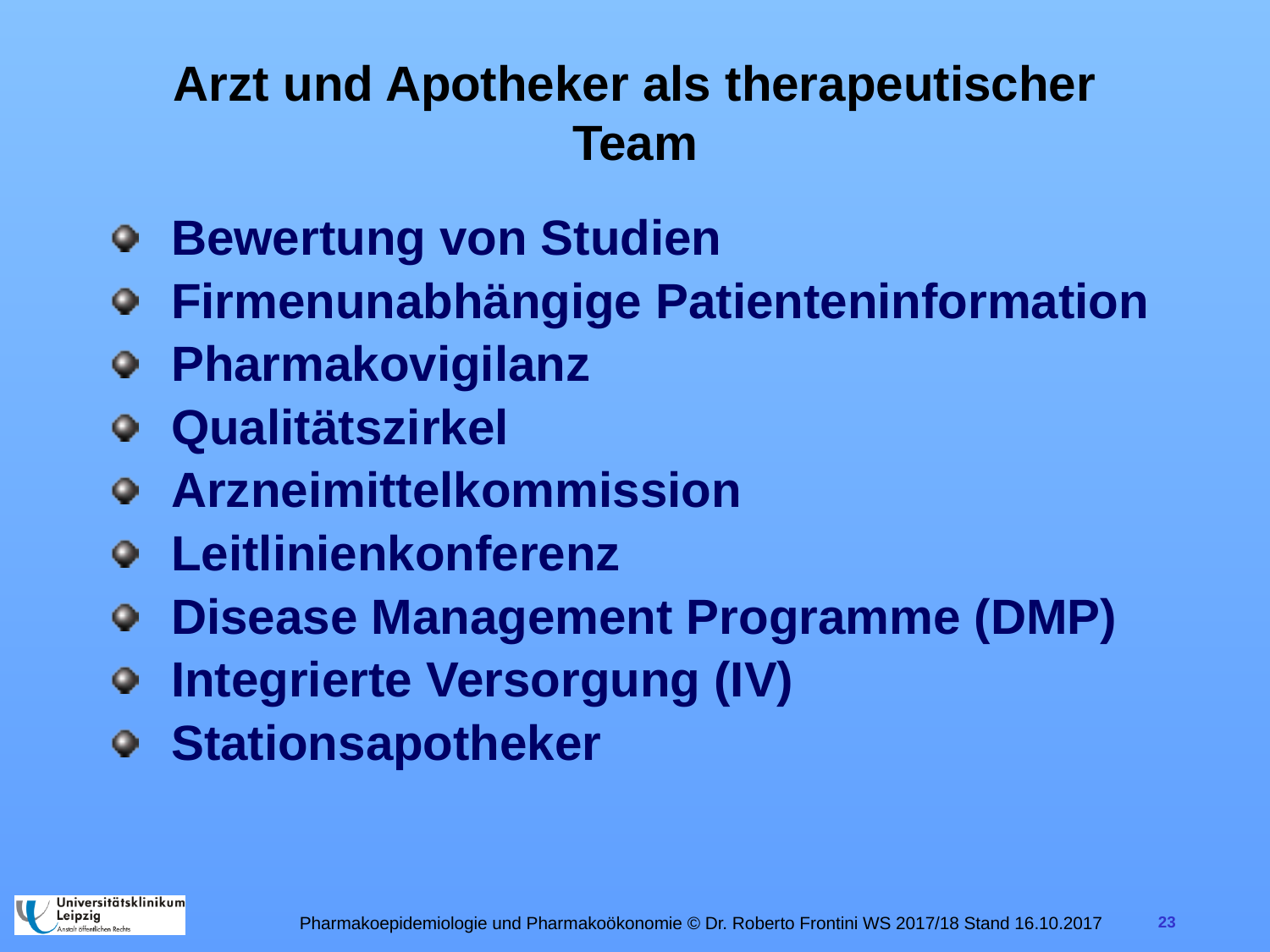

# Arzt und Apotheker als therapeutischer Team
Bewertung von Studien
Firmenunabhängige Patienteninformation
Pharmakovigilanz
Qualitätszirkel
Arzneimittelkommission
Leitlinienkonferenz
Disease Management Programme (DMP)
Integrierte Versorgung (IV)
Stationsapotheker
Pharmakoepidemiologie und Pharmakoökonomie © Dr. Roberto Frontini WS 2017/18 Stand 16.10.2017
23